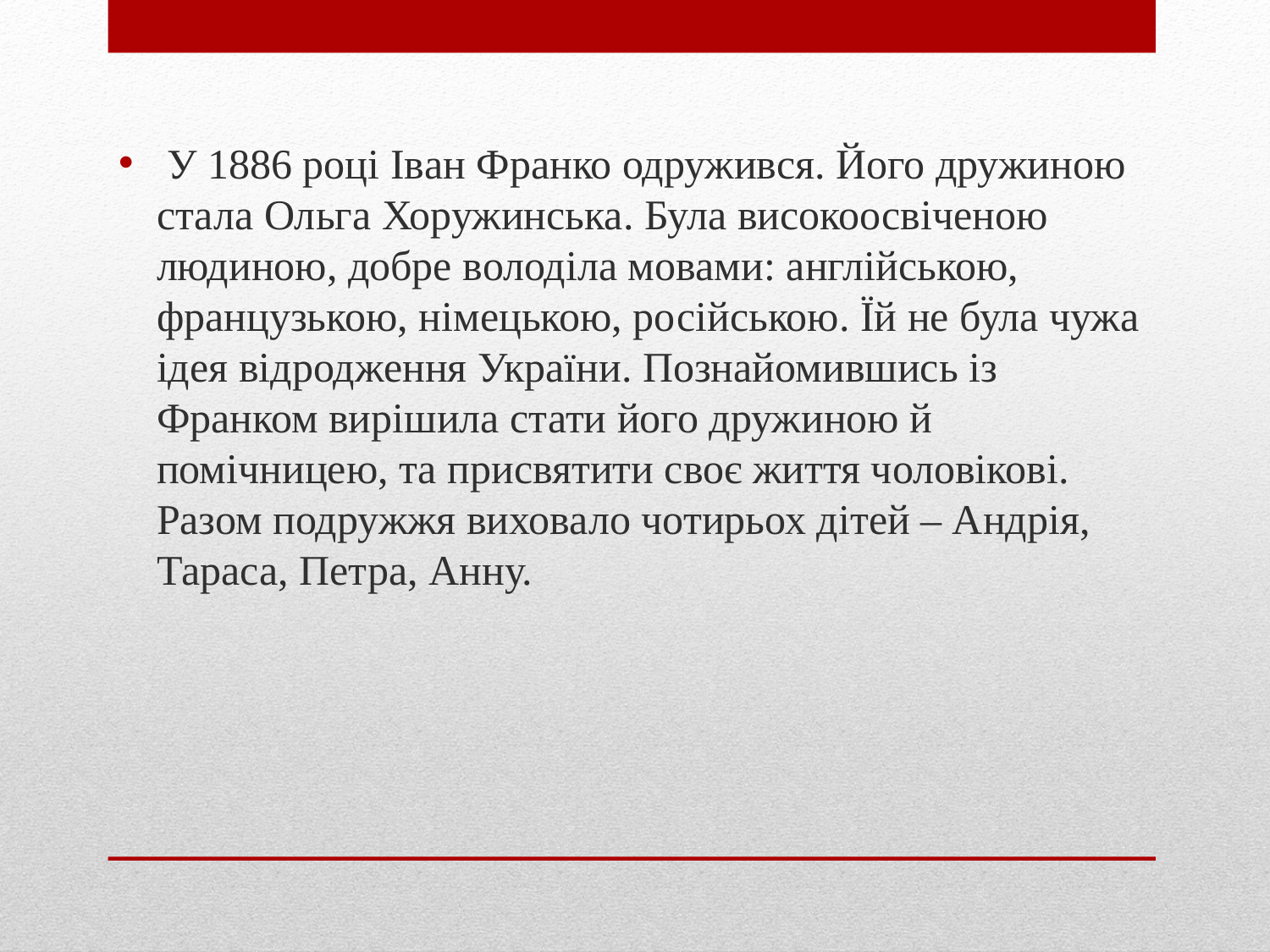

У 1886 році Іван Франко одружився. Його дружиною стала Ольга Хоружинська. Була високоосвіченою людиною, добре володіла мовами: англійською, французькою, німецькою, російською. Їй не була чужа ідея відродження України. Познайомившись із Франком вирішила стати його дружиною й помічницею, та присвятити своє життя чоловікові. Разом подружжя виховало чотирьох дітей – Андрія, Тараса, Петра, Анну.
#